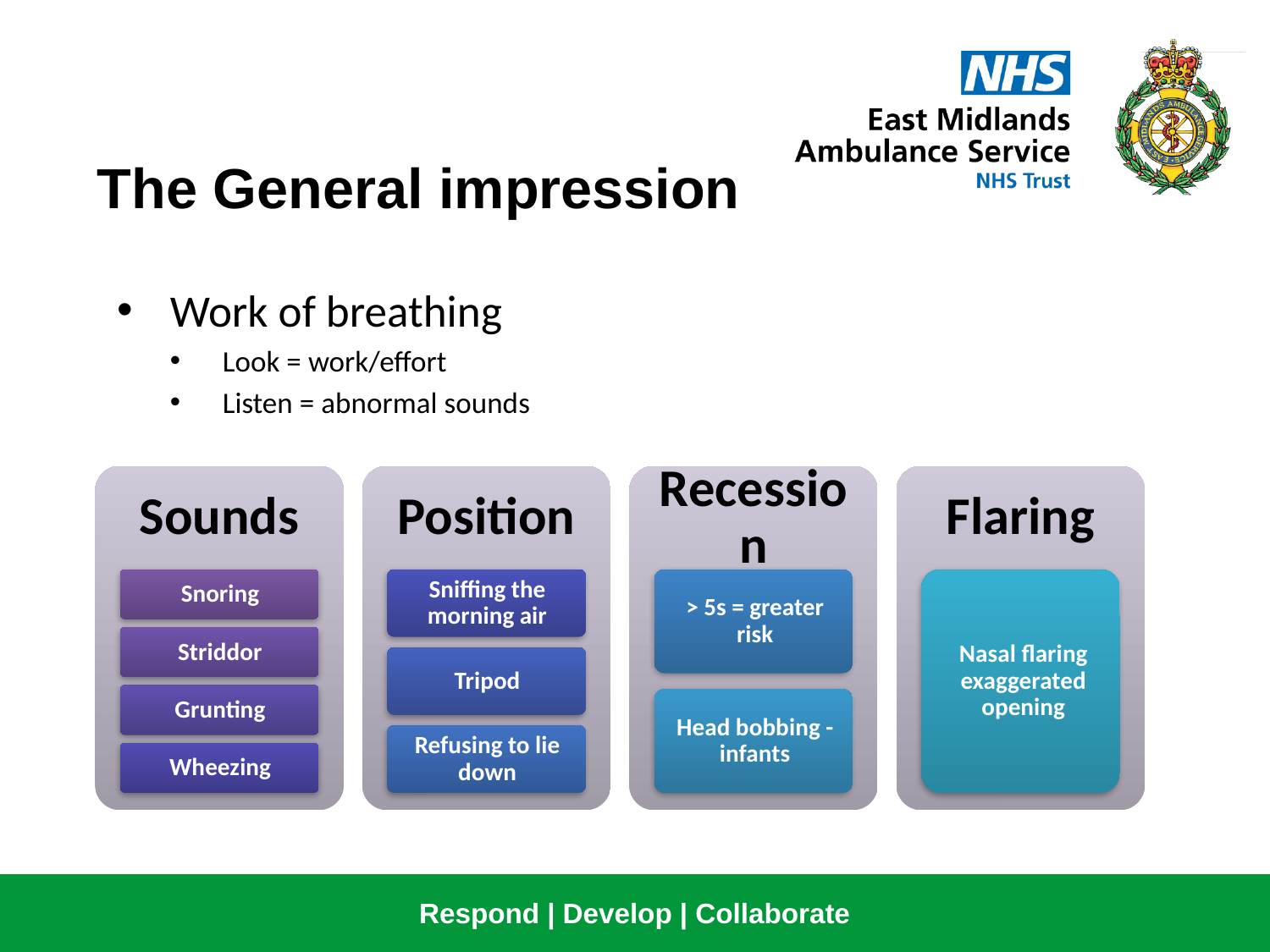

# The General impression
Work of breathing
Look = work/effort
Listen = abnormal sounds

Sounds
Snoring
Striddor
Grunting
Wheezing
Position
Sniffing the morning air
Tripod
Refusing to lie down
Recession
> 5s = greater risk
Head bobbing - infants
Flaring
Nasal flaring exaggerated opening